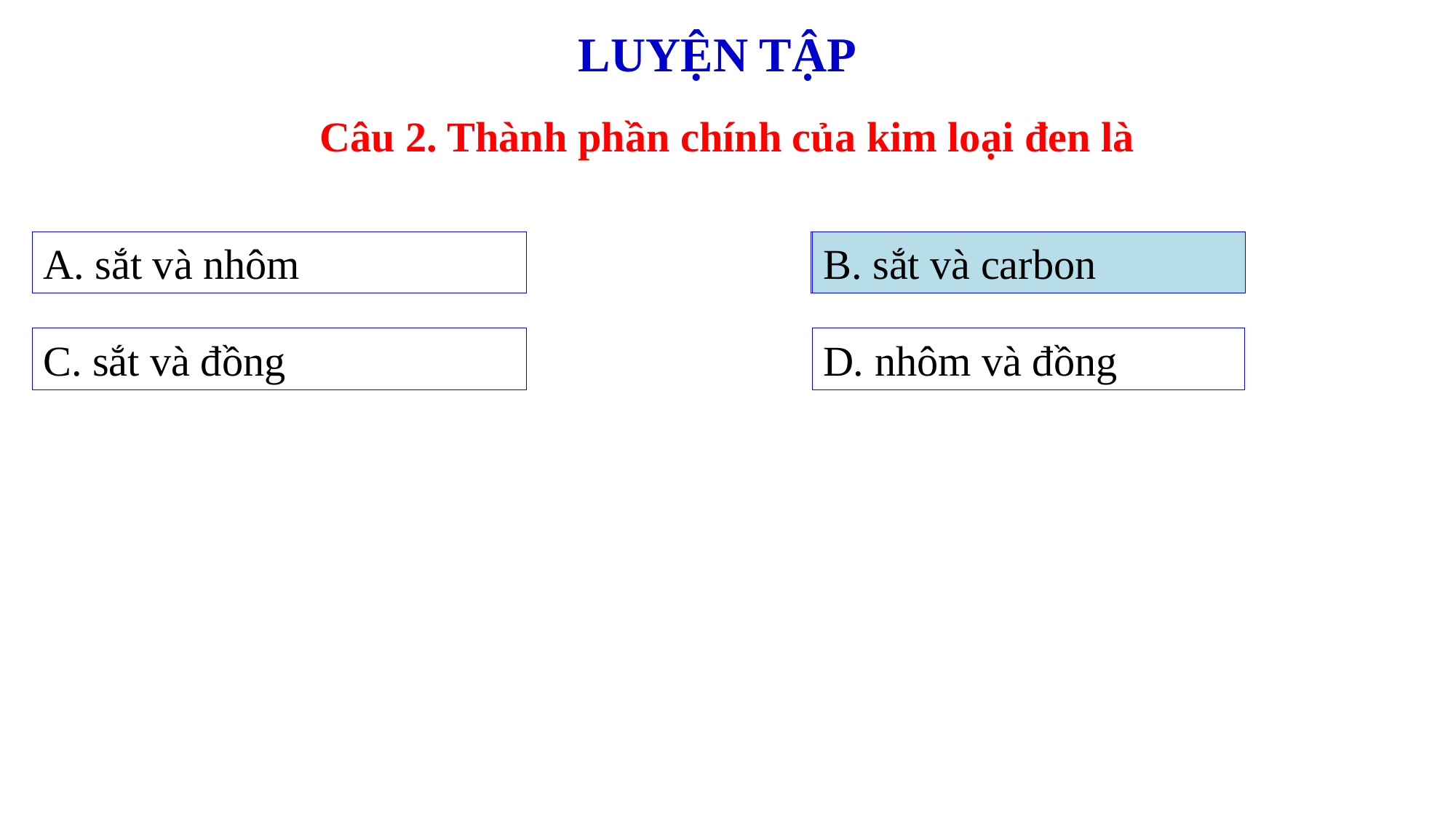

LUYỆN TẬP
Câu 2. Thành phần chính của kim loại đen là
A. sắt và nhôm
B. sắt và carbon
B. sắt và carbon
C. sắt và đồng
D. nhôm và đồng